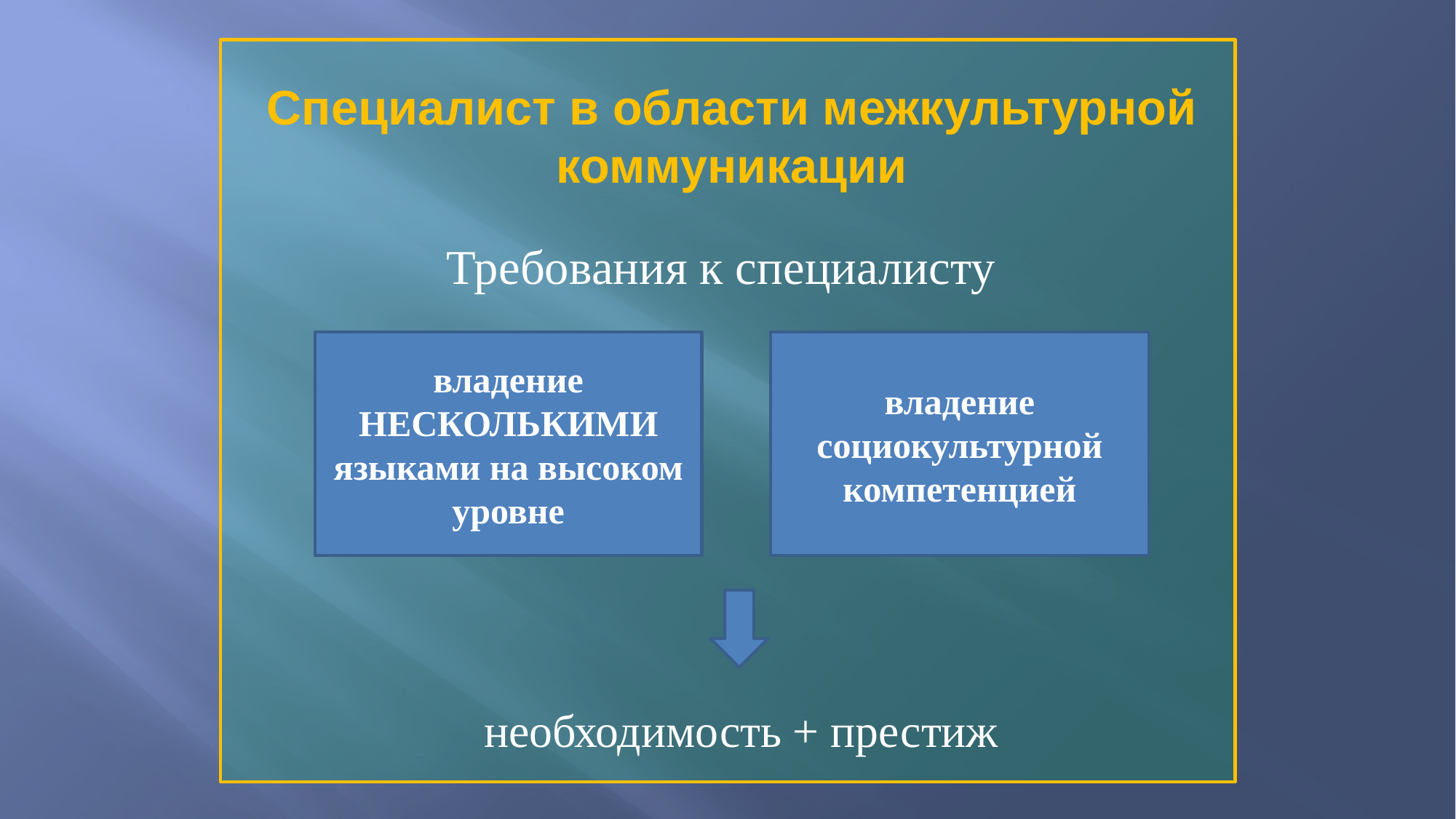

# Специалист в области межкультурной коммуникации
Требования к специалисту
владение НЕСКОЛЬКИМИ языками на высоком уровне
владение социокультурной компетенцией

необходимость + престиж